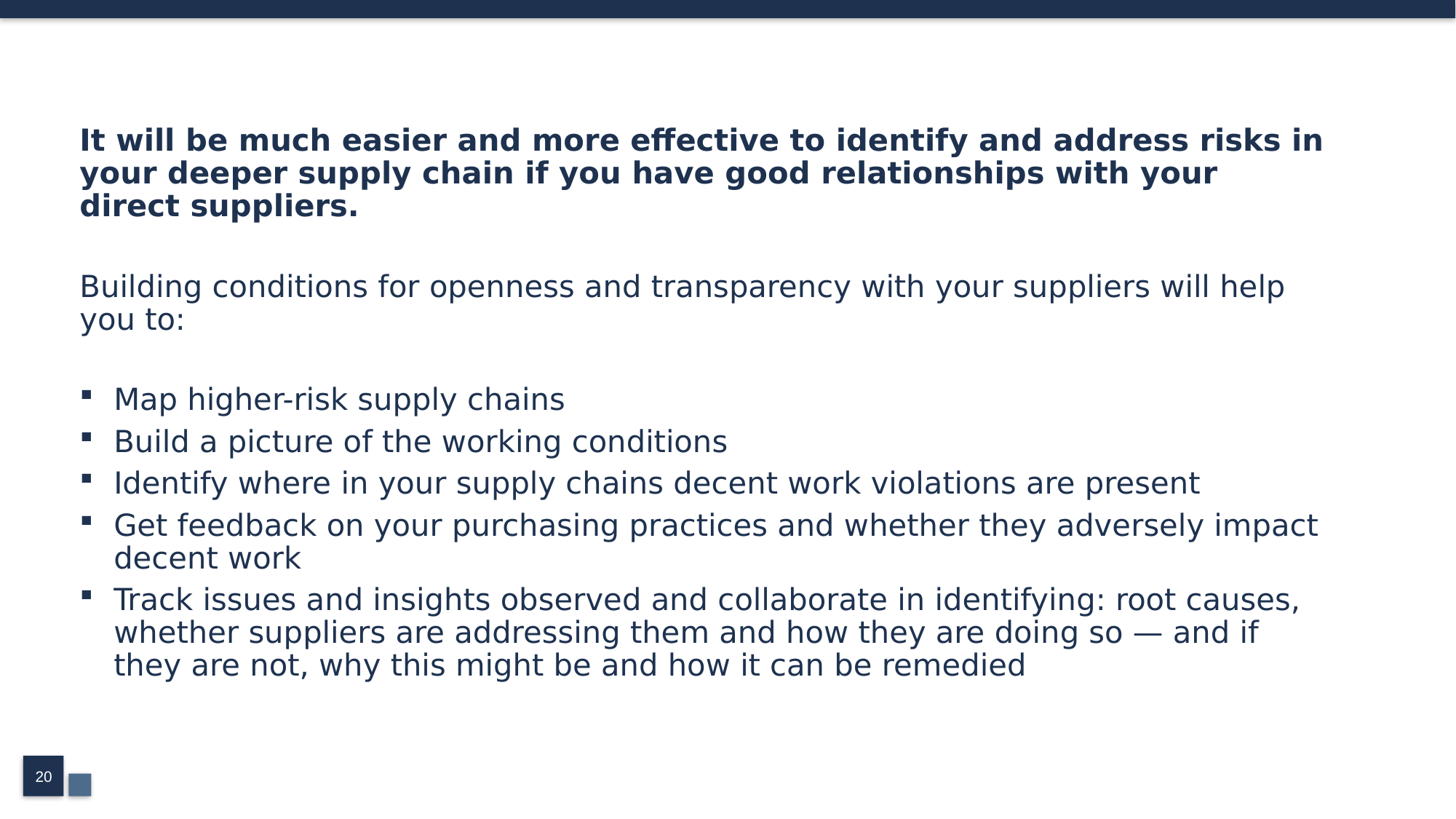

It will be much easier and more effective to identify and address risks in your deeper supply chain if you have good relationships with your direct suppliers.

Building conditions for openness and transparency with your suppliers will help you to:

Map higher-risk supply chains
Build a picture of the working conditions
Identify where in your supply chains decent work violations are present
Get feedback on your purchasing practices and whether they adversely impact decent work
Track issues and insights observed and collaborate in identifying: root causes, whether suppliers are addressing them and how they are doing so — and if they are not, why this might be and how it can be remedied

20